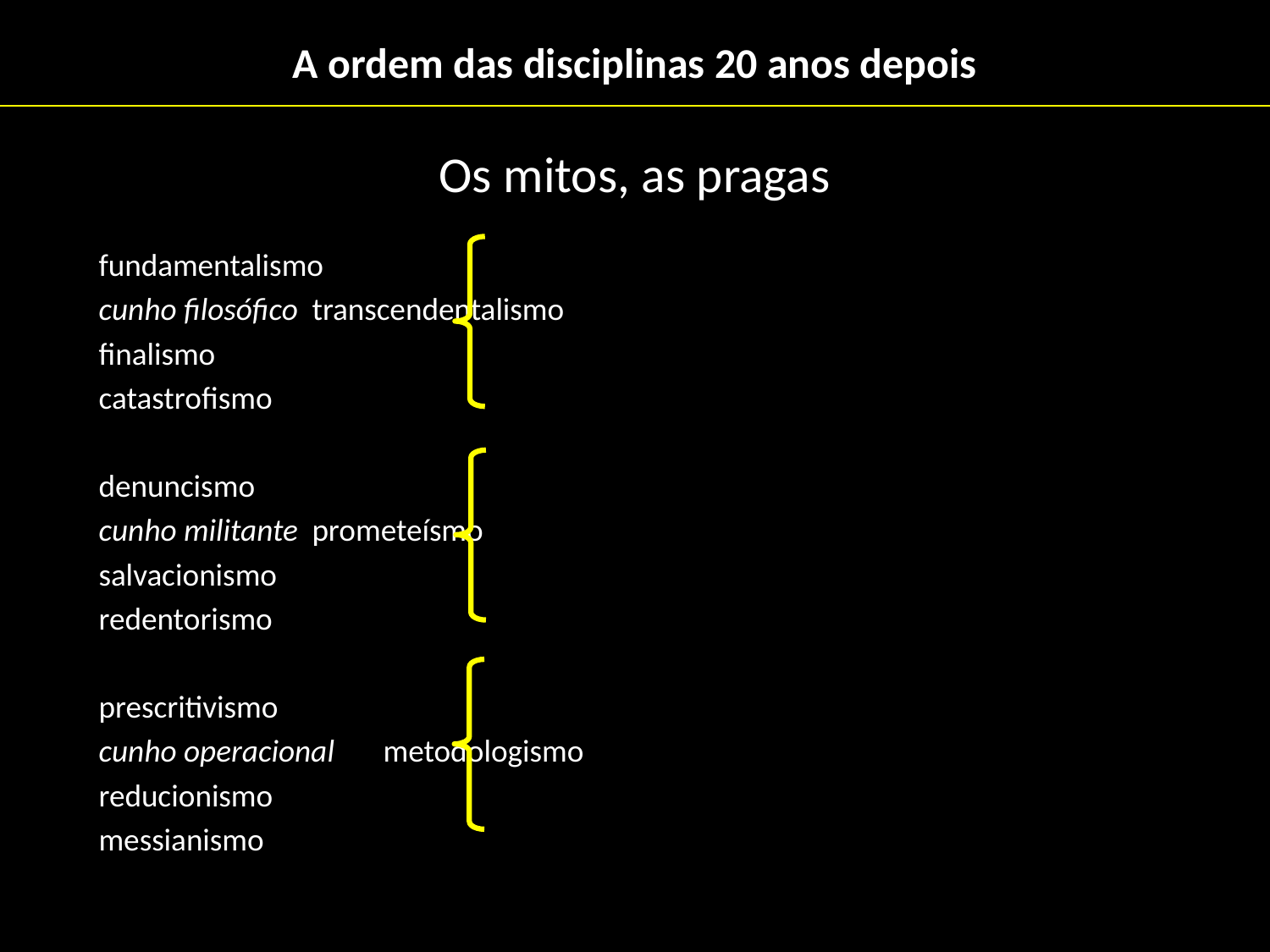

# A ordem das disciplinas 20 anos depois
Os mitos, as pragas

				fundamentalismo
	cunho filosófico		transcendentalismo
				finalismo
				catastrofismo

				denuncismo
	cunho militante		prometeísmo
				salvacionismo
				redentorismo

				prescritivismo
	cunho operacional	metodologismo
				reducionismo
				messianismo